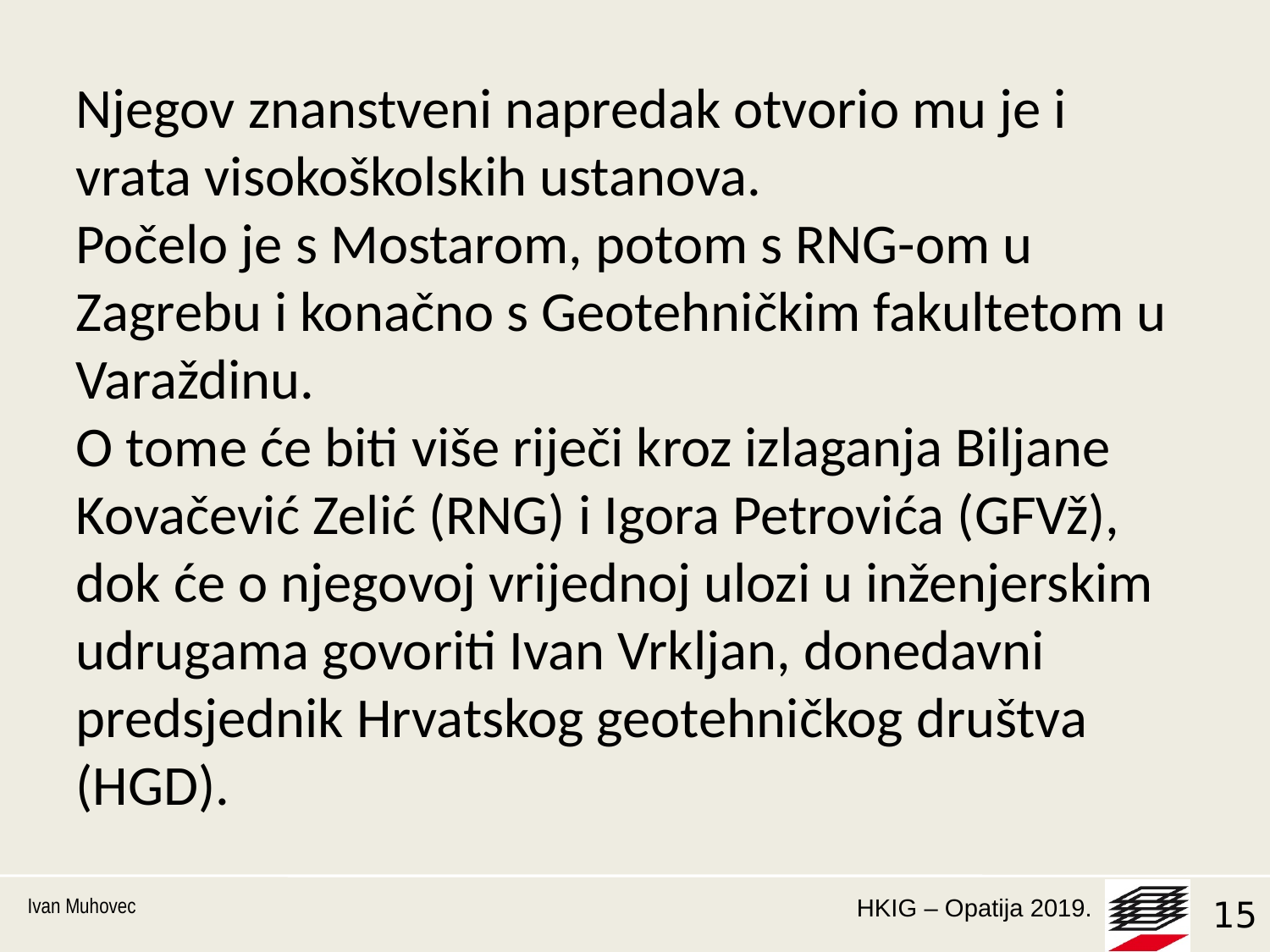

# Njegov znanstveni napredak otvorio mu je i vrata visokoškolskih ustanova. Počelo je s Mostarom, potom s RNG-om u Zagrebu i konačno s Geotehničkim fakultetom u Varaždinu. O tome će biti više riječi kroz izlaganja Biljane Kovačević Zelić (RNG) i Igora Petrovića (GFVž), dok će o njegovoj vrijednoj ulozi u inženjerskim udrugama govoriti Ivan Vrkljan, donedavni predsjednik Hrvatskog geotehničkog društva (HGD).
Ivan Muhovec
15